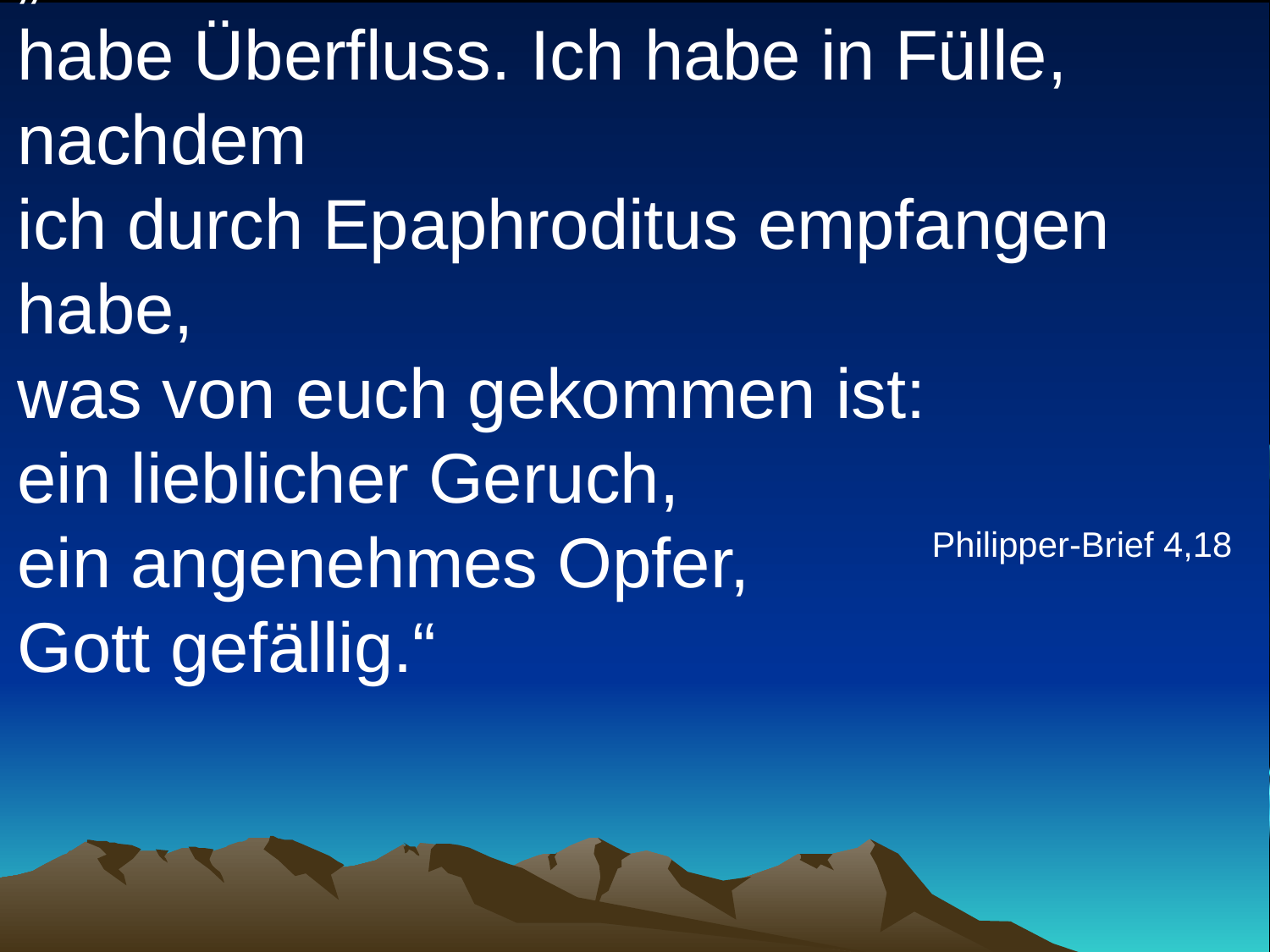

# „Ich habe aber alles erhalten und habe Überfluss. Ich habe in Fülle, nachdem ich durch Epaphroditus empfangen habe, was von euch gekommen ist: ein lieblicher Geruch, ein angenehmes Opfer, Gott gefällig.“
Philipper-Brief 4,18